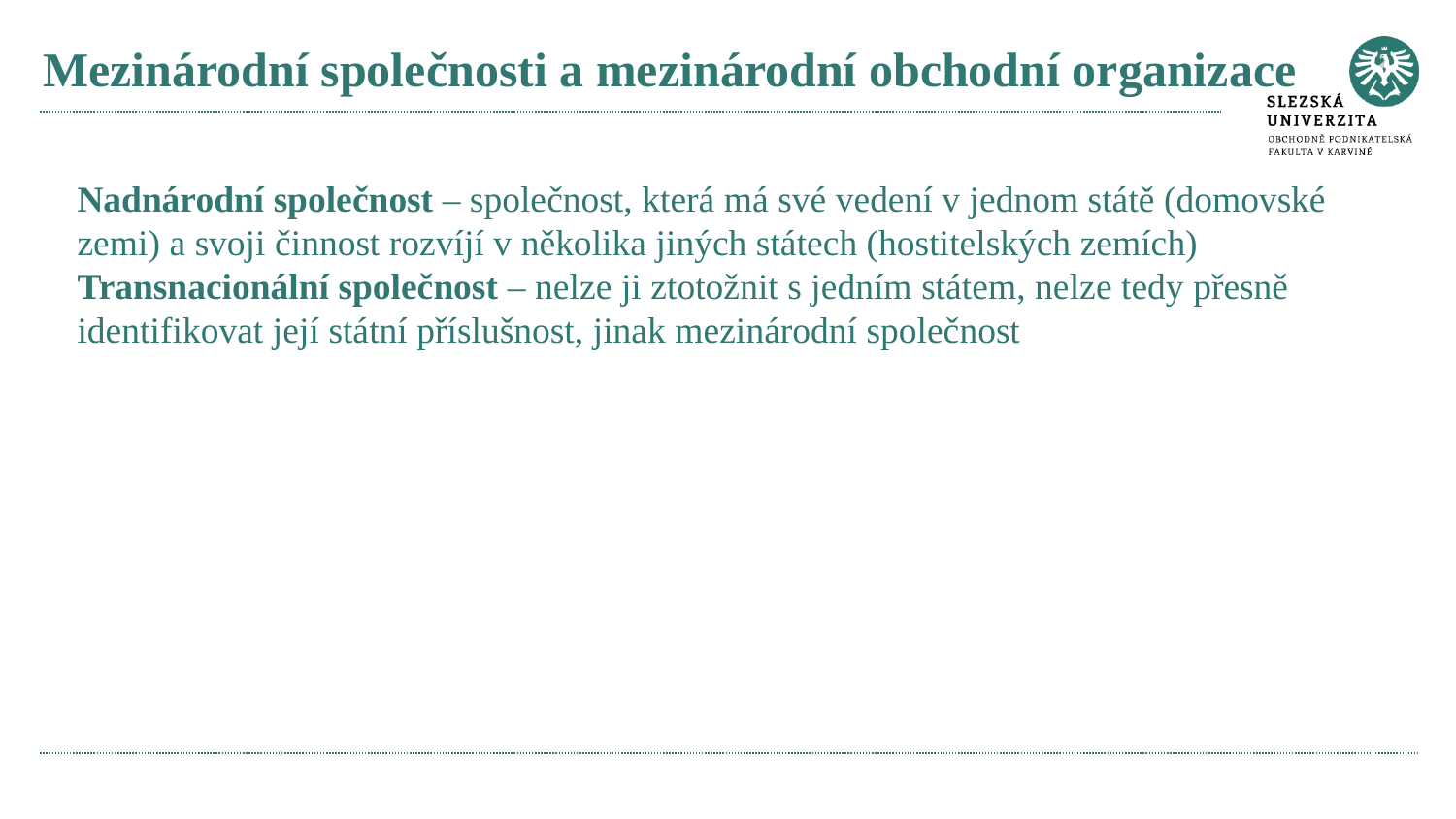

# Mezinárodní společnosti a mezinárodní obchodní organizace
Nadnárodní společnost – společnost, která má své vedení v jednom státě (domovské zemi) a svoji činnost rozvíjí v několika jiných státech (hostitelských zemích)
Transnacionální společnost – nelze ji ztotožnit s jedním státem, nelze tedy přesně identifikovat její státní příslušnost, jinak mezinárodní společnost